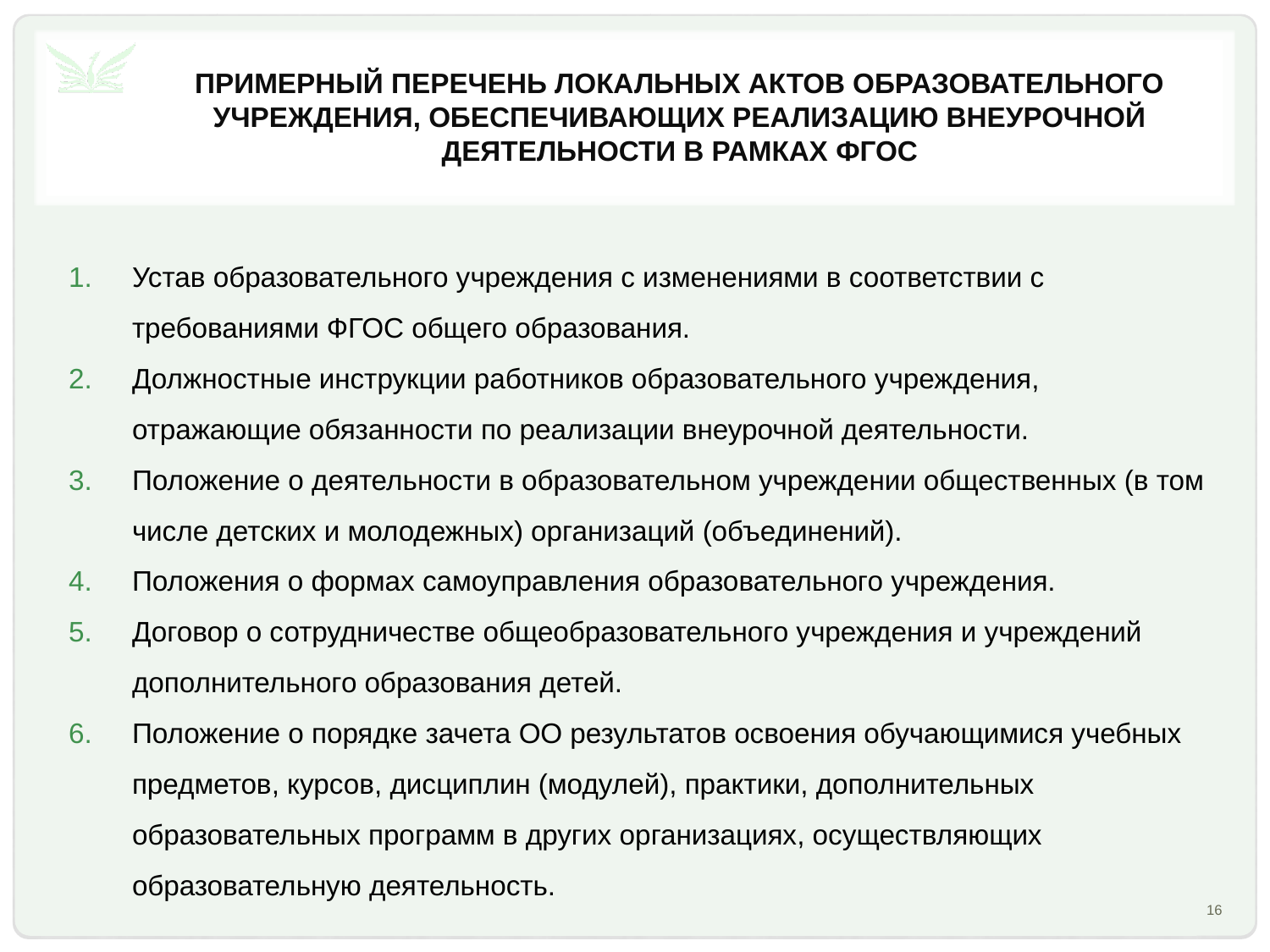

# Примерный перечень локальных актов образовательного учреждения, обеспечивающих реализацию внеурочной деятельности в рамках фгос
Устав образовательного учреждения с изменениями в соответствии с требованиями ФГОС общего образования.
Должностные инструкции работников образовательного учреждения, отражающие обязанности по реализации внеурочной деятельности.
Положение о деятельности в образовательном учреждении общественных (в том числе детских и молодежных) организаций (объединений).
Положения о формах самоуправления образовательного учреждения.
Договор о сотрудничестве общеобразовательного учреждения и учреждений дополнительного образования детей.
Положение о порядке зачета ОО результатов освоения обучающимися учебных предметов, курсов, дисциплин (модулей), практики, дополнительных образовательных программ в других организациях, осуществляющих образовательную деятельность.

16